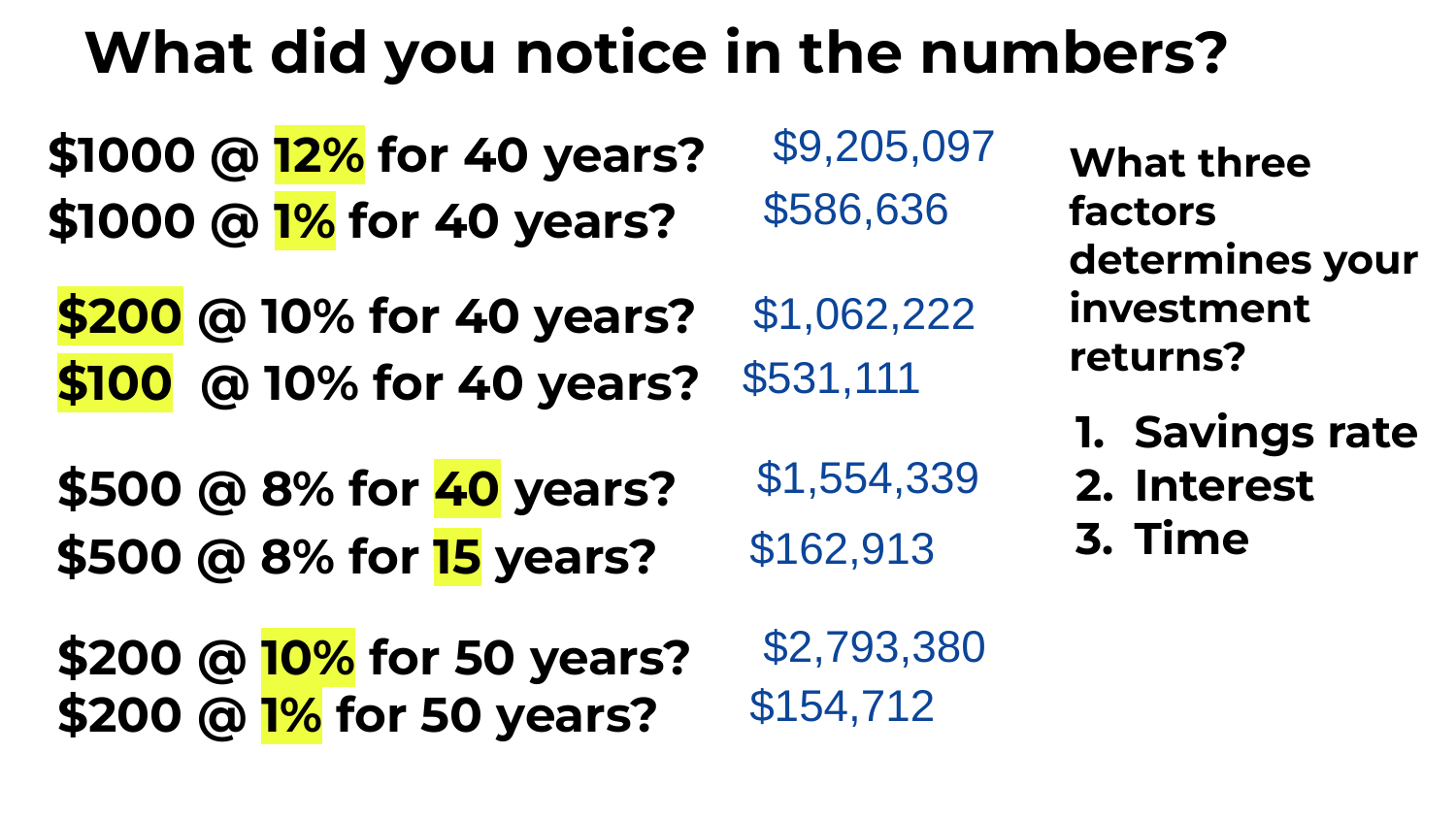

What did you notice in the numbers?
$1000 @ 12% for 40 years?
$9,205,097
What three factors determines your investment returns?

$586,636
$1000 @ 1% for 40 years?
$200 @ 10% for 40 years?
$1,062,222
$100  @ 10% for 40 years?
$531,111
Savings rate
Interest
Time
$500 @ 8% for 40 years?
$1,554,339
$500 @ 8% for 15 years?
$162,913
$200 @ 10% for 50 years?
$2,793,380
$200 @ 1% for 50 years?
$154,712